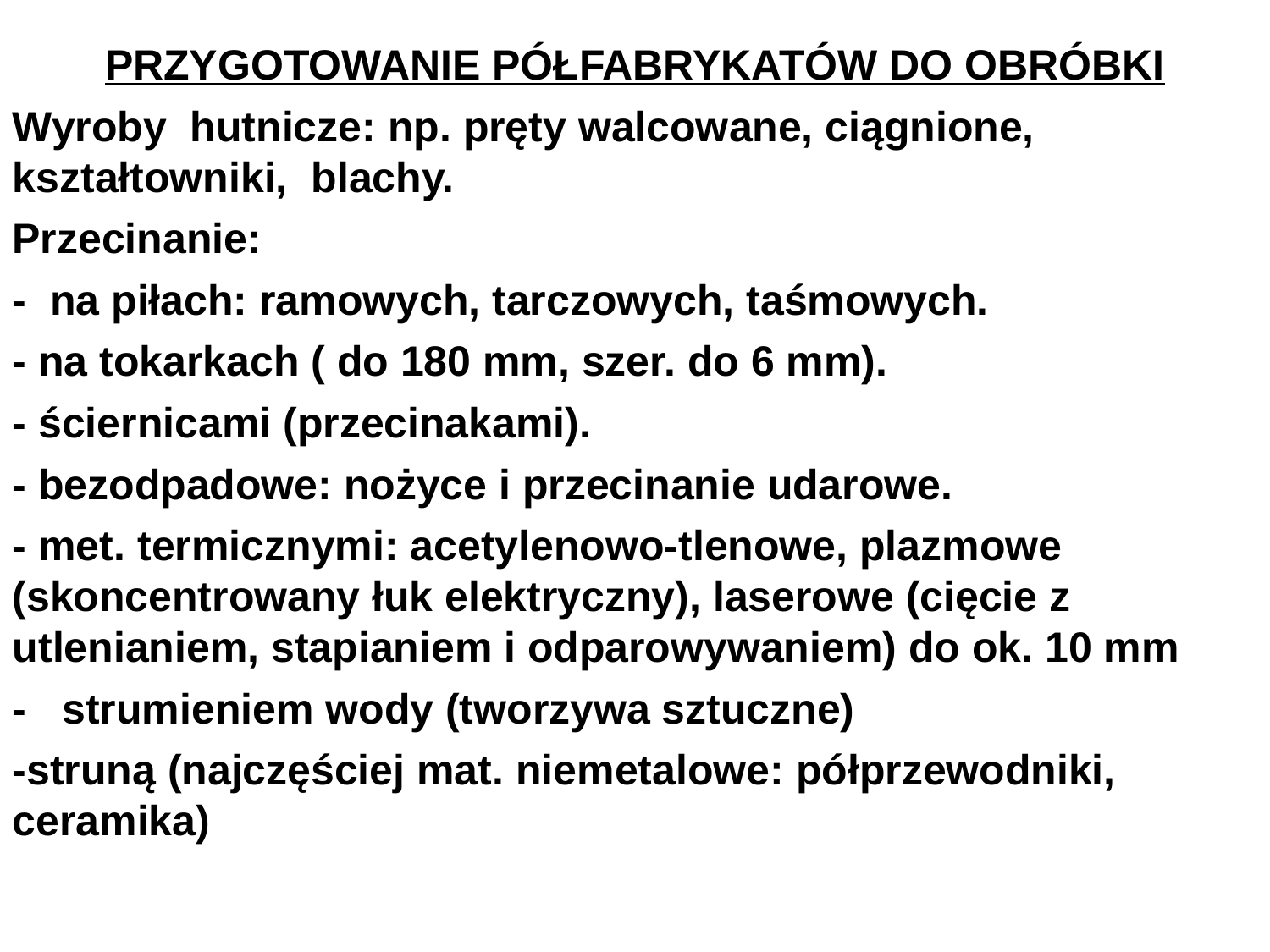

PRZYGOTOWANIE PÓŁFABRYKATÓW DO OBRÓBKI
Wyroby  hutnicze: np. pręty walcowane, ciągnione, kształtowniki,  blachy.
Przecinanie:
-  na piłach: ramowych, tarczowych, taśmowych.
- na tokarkach ( do 180 mm, szer. do 6 mm).
- ściernicami (przecinakami).
- bezodpadowe: nożyce i przecinanie udarowe.
- met. termicznymi: acetylenowo-tlenowe, plazmowe (skoncentrowany łuk elektryczny), laserowe (cięcie z utlenianiem, stapianiem i odparowywaniem) do ok. 10 mm
-   strumieniem wody (tworzywa sztuczne)
-struną (najczęściej mat. niemetalowe: półprzewodniki, ceramika)